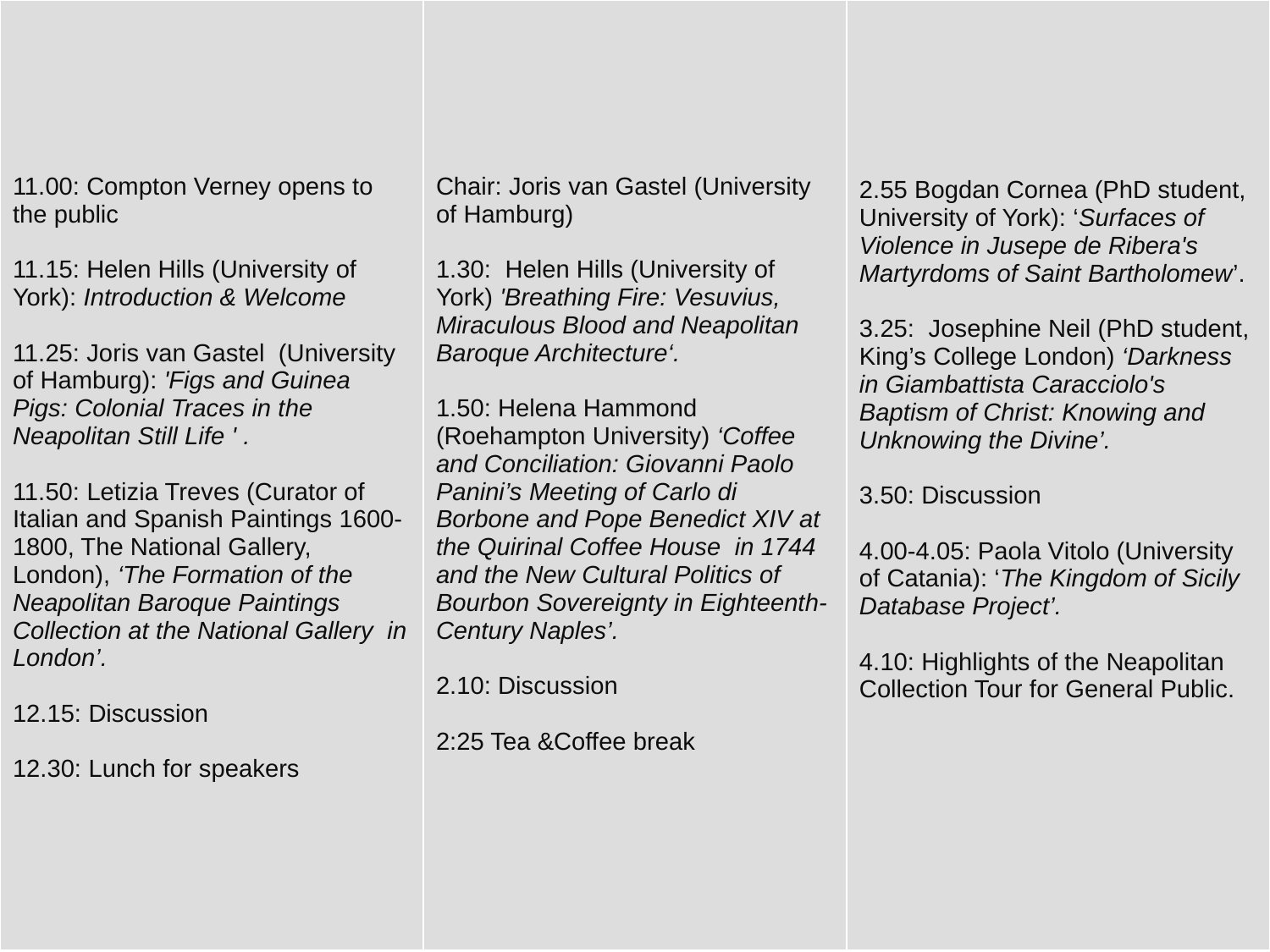

| 11.00: Compton Verney opens to the public   11.15: Helen Hills (University of York): Introduction & Welcome 11.25: Joris van Gastel (University of Hamburg): 'Figs and Guinea Pigs: Colonial Traces in the Neapolitan Still Life ' .   11.50: Letizia Treves (Curator of Italian and Spanish Paintings 1600-1800, The National Gallery, London), ‘The Formation of the Neapolitan Baroque Paintings Collection at the National Gallery in London’.   12.15: Discussion 12.30: Lunch for speakers | Chair: Joris van Gastel (University of Hamburg) 1.30: Helen Hills (University of York) 'Breathing Fire: Vesuvius, Miraculous Blood and Neapolitan Baroque Architecture‘. 1.50: Helena Hammond (Roehampton University) ‘Coffee and Conciliation: Giovanni Paolo Panini’s Meeting of Carlo di Borbone and Pope Benedict XIV at the Quirinal Coffee House in 1744 and the New Cultural Politics of Bourbon Sovereignty in Eighteenth-Century Naples’. 2.10: Discussion 2:25 Tea &Coffee break | 2.55 Bogdan Cornea (PhD student, University of York): ‘Surfaces of Violence in Jusepe de Ribera's Martyrdoms of Saint Bartholomew’. 3.25: Josephine Neil (PhD student, King’s College London) ‘Darkness in Giambattista Caracciolo's Baptism of Christ: Knowing and Unknowing the Divine’. 3.50: Discussion   4.00-4.05: Paola Vitolo (University of Catania): ‘The Kingdom of Sicily Database Project’. 4.10: Highlights of the Neapolitan Collection Tour for General Public. |
| --- | --- | --- |